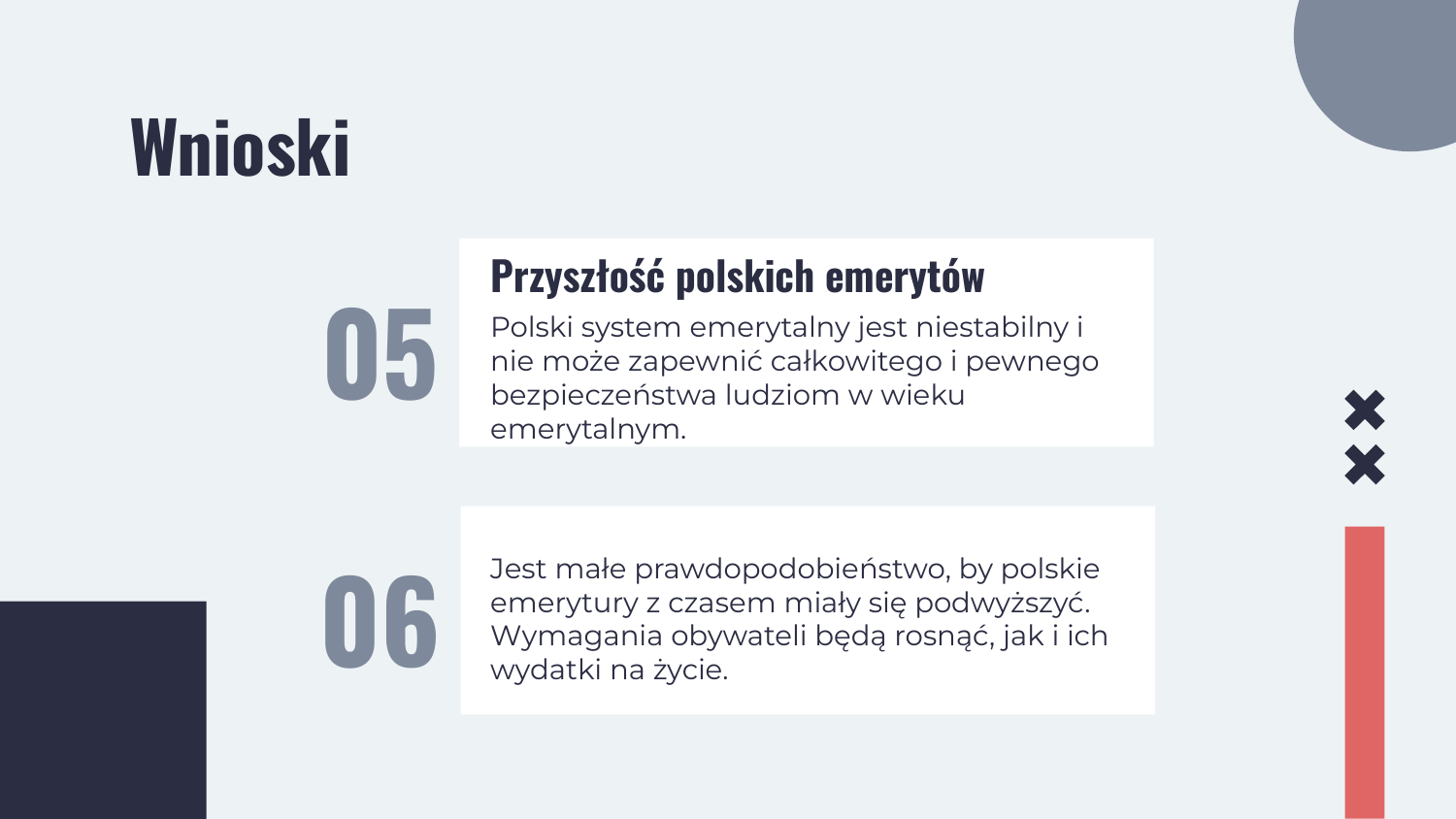

Wnioski
Przyszłość polskich emerytów
# 05
Polski system emerytalny jest niestabilny i nie może zapewnić całkowitego i pewnego bezpieczeństwa ludziom w wieku emerytalnym.
06
Jest małe prawdopodobieństwo, by polskie emerytury z czasem miały się podwyższyć. Wymagania obywateli będą rosnąć, jak i ich wydatki na życie.